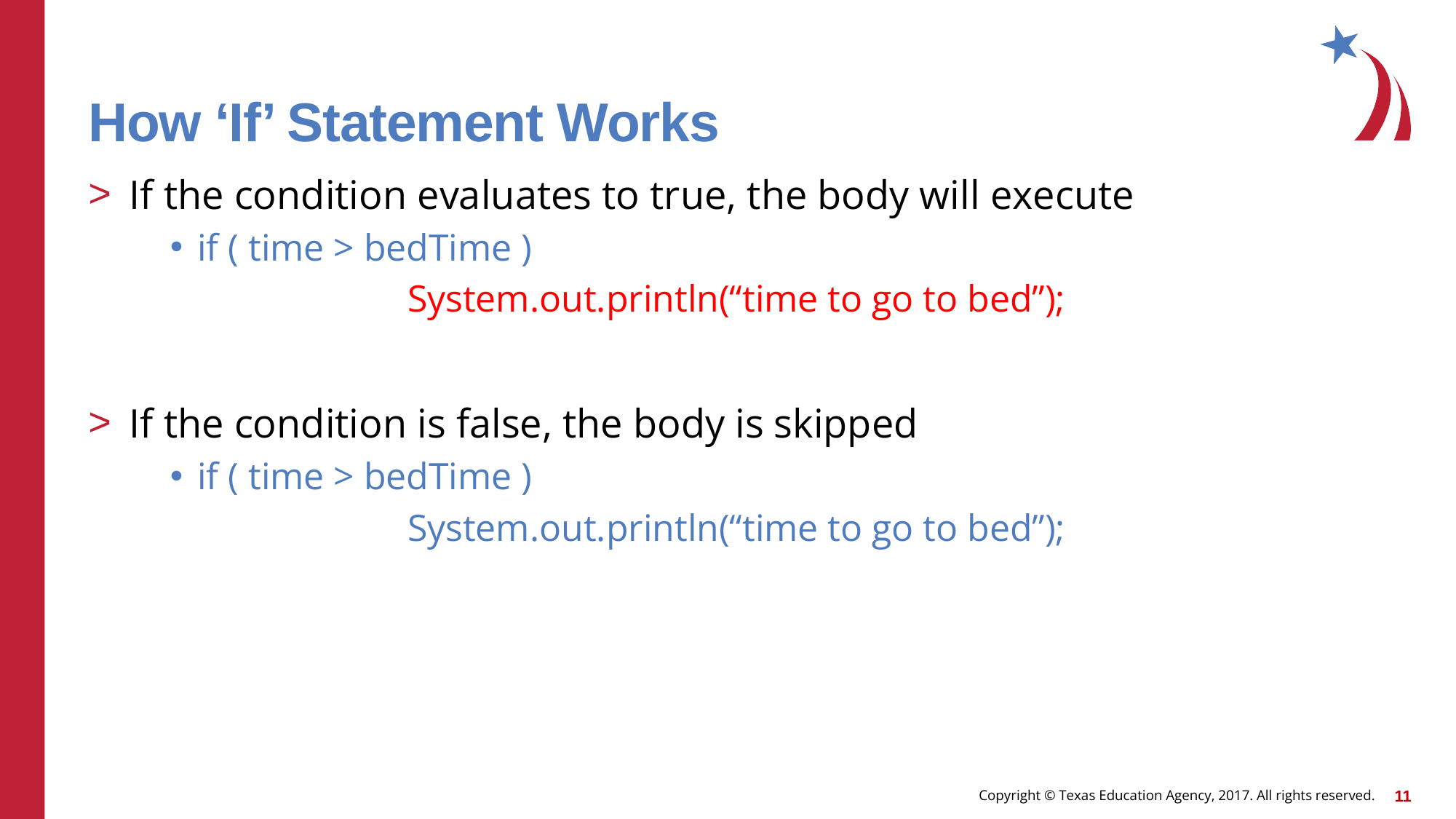

# How ‘If’ Statement Works
If the condition evaluates to true, the body will execute
if ( time > bedTime )
 		  System.out.println(“time to go to bed”);

If the condition is false, the body is skipped
if ( time > bedTime )
 		  System.out.println(“time to go to bed”);